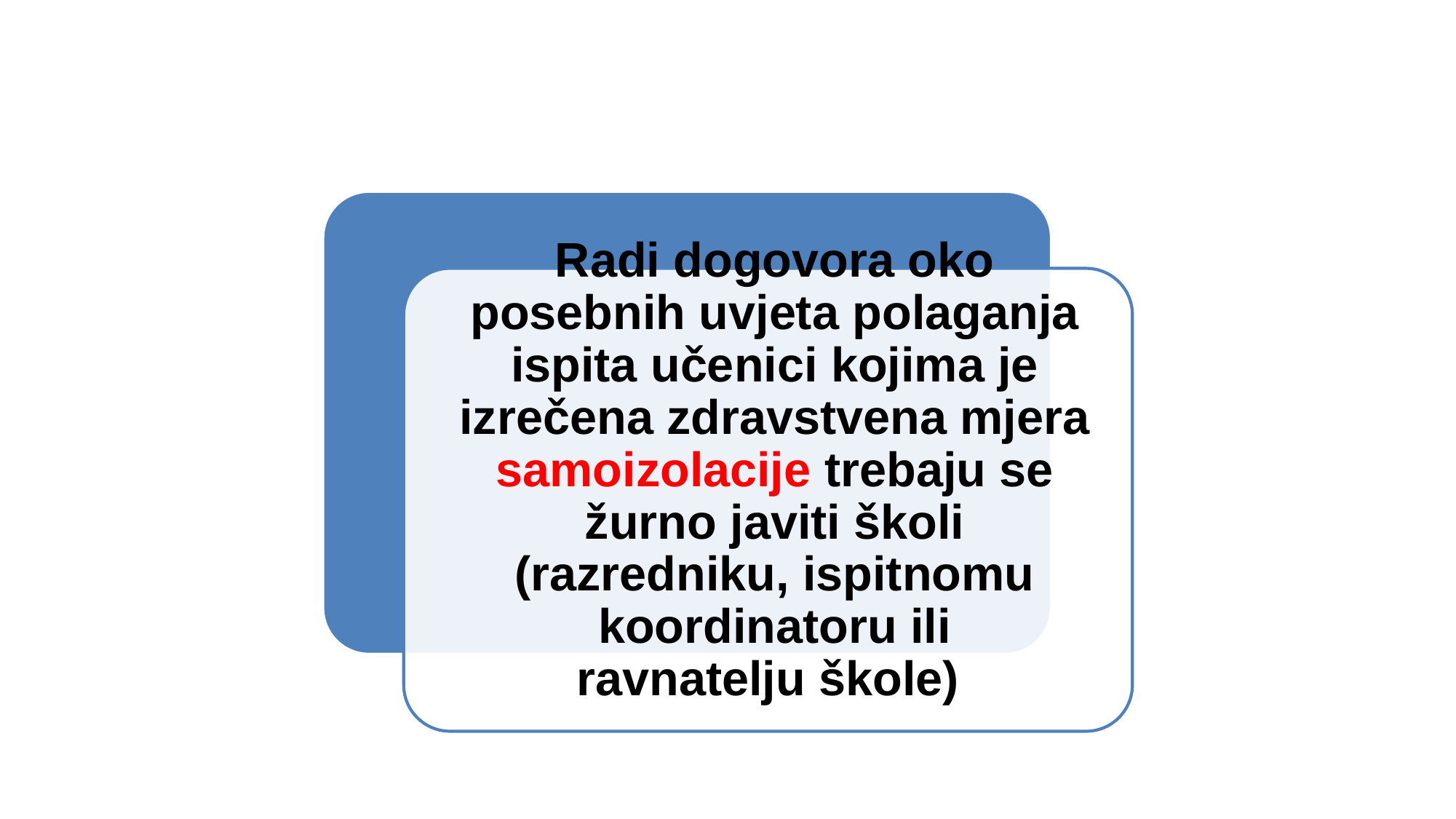

Radi dogovora oko posebnih uvjeta polaganja ispita učenici kojima je izrečena zdravstvena mjera samoizolacije trebaju se žurno javiti školi (razredniku, ispitnomu koordinatoru ili
ravnatelju škole)